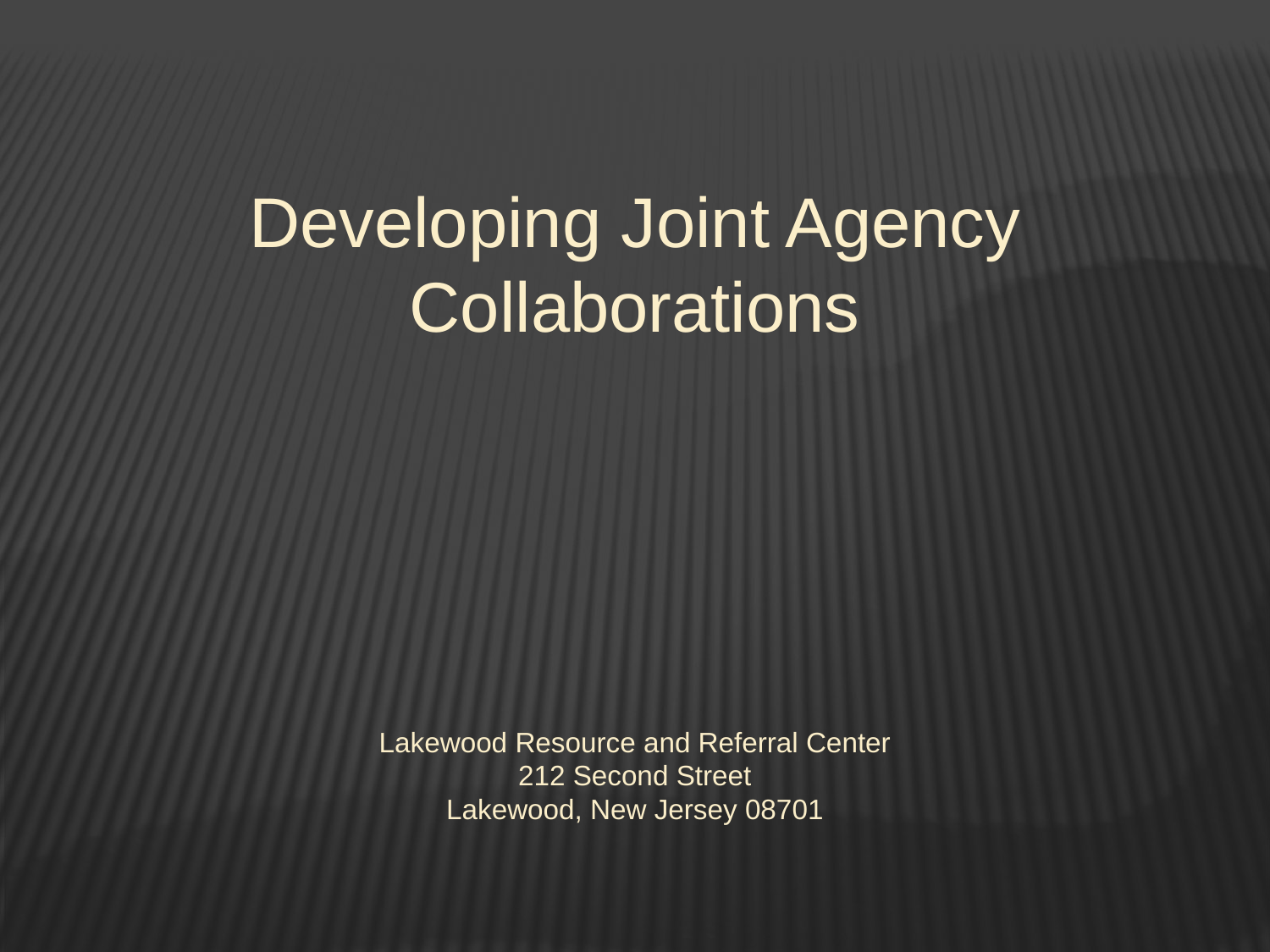

#
Developing Joint Agency Collaborations
Lakewood Resource and Referral Center
212 Second Street
Lakewood, New Jersey 08701